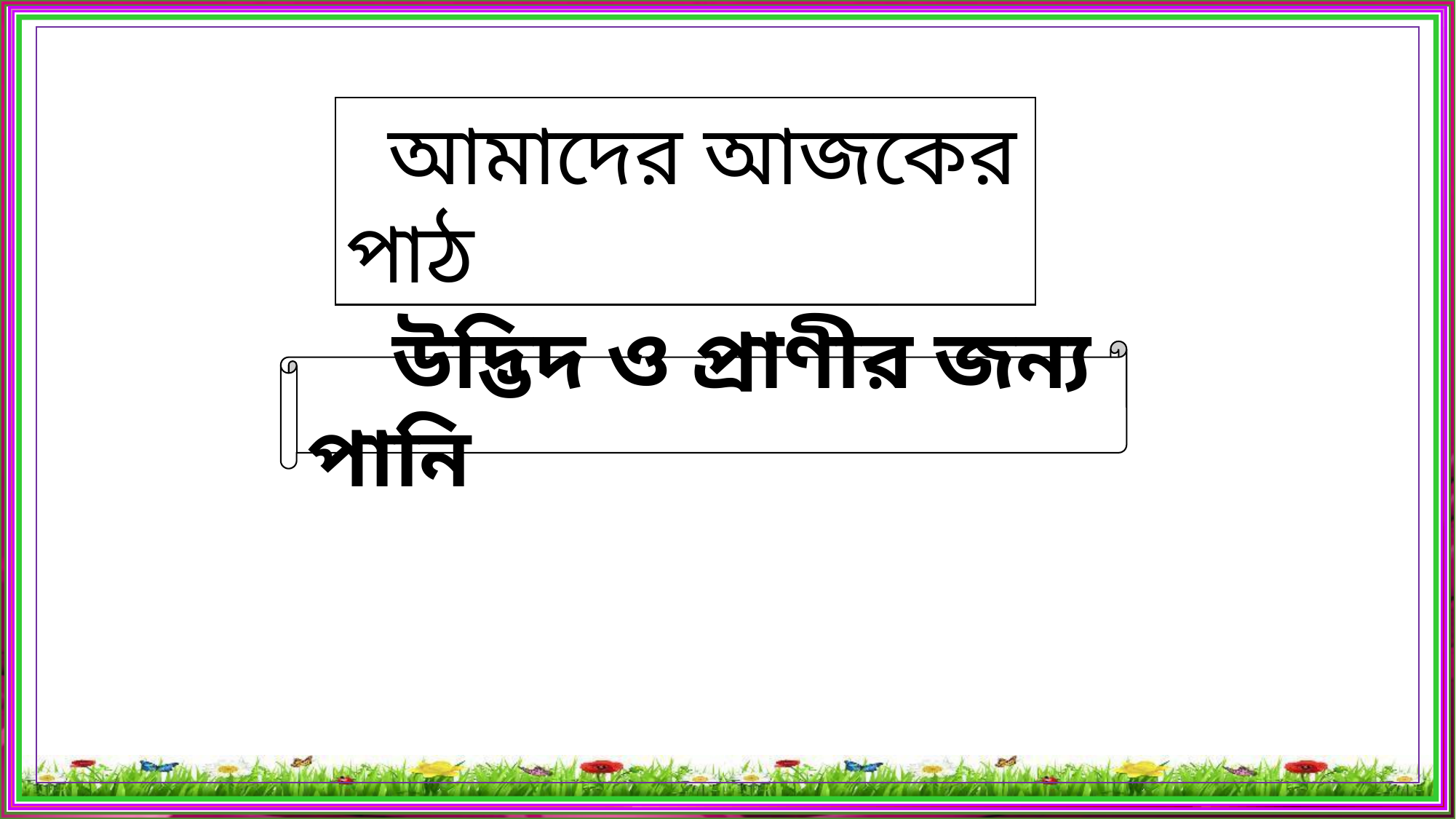

আমাদের আজকের পাঠ
    উদ্ভিদ ও প্রাণীর জন্য পানি